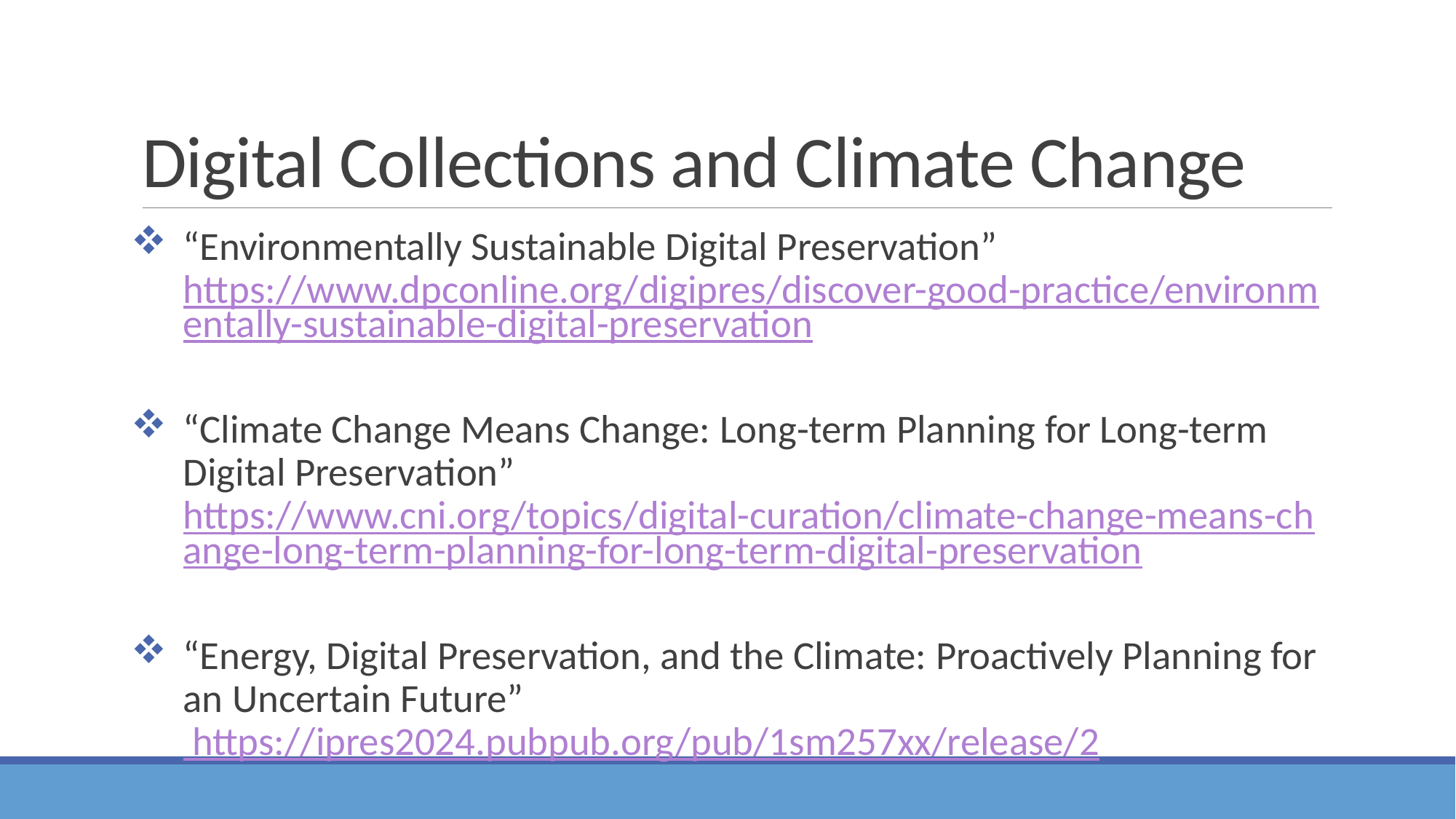

# Digital Collections and Climate Change
“Environmentally Sustainable Digital Preservation” https://www.dpconline.org/digipres/discover-good-practice/environmentally-sustainable-digital-preservation
“Climate Change Means Change: Long-term Planning for Long-term Digital Preservation” https://www.cni.org/topics/digital-curation/climate-change-means-change-long-term-planning-for-long-term-digital-preservation
“Energy, Digital Preservation, and the Climate: Proactively Planning for an Uncertain Future”   https://ipres2024.pubpub.org/pub/1sm257xx/release/2